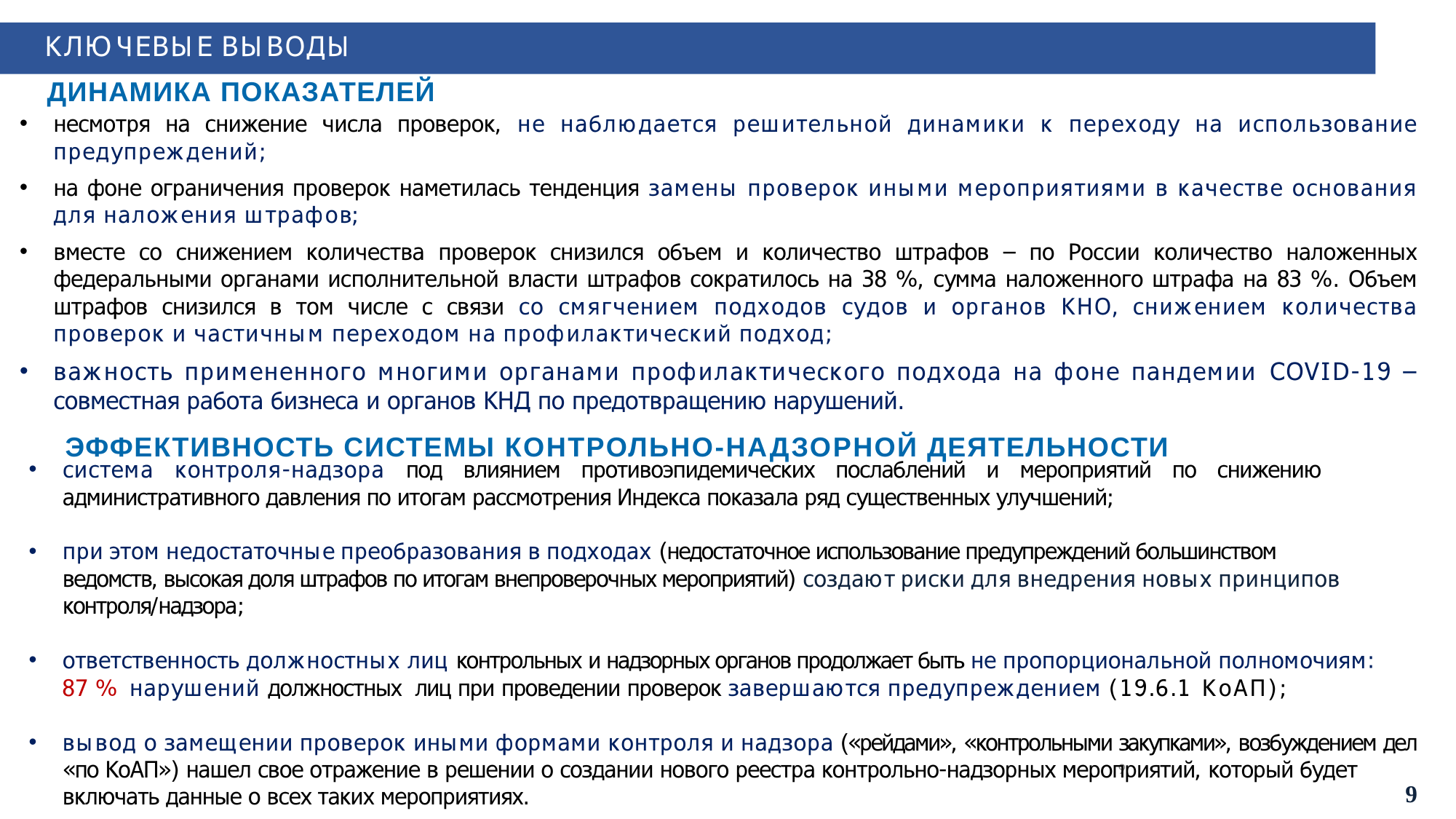

КЛЮЧЕВЫЕ ВЫВОДЫ
ДИНАМИКА ПОКАЗАТЕЛЕЙ
несмотря на снижение числа проверок, не наблюдается решительной динамики к переходу на использование предупреждений;
на фоне ограничения проверок наметилась тенденция замены проверок иными мероприятиями в качестве основания для наложения штрафов;
вместе со снижением количества проверок снизился объем и количество штрафов – по России количество наложенных федеральными органами исполнительной власти штрафов сократилось на 38 %, сумма наложенного штрафа на 83 %. Объем штрафов снизился в том числе с связи со смягчением подходов судов и органов КНО, снижением количества проверок и частичным переходом на профилактический подход;
важность примененного многими органами профилактического подхода на фоне пандемии COVID-19 – совместная работа бизнеса и органов КНД по предотвращению нарушений.
ЭФФЕКТИВНОСТЬ СИСТЕМЫ КОНТРОЛЬНО-НАДЗОРНОЙ ДЕЯТЕЛЬНОСТИ
система контроля-надзора под влиянием противоэпидемических послаблений и мероприятий по снижению административного давления по итогам рассмотрения Индекса показала ряд существенных улучшений;

при этом недостаточные преобразования в подходах (недостаточное использование предупреждений большинством ведомств, высокая доля штрафов по итогам внепроверочных мероприятий) создают риски для внедрения новых принципов контроля/надзора;

ответственность должностных лиц контрольных и надзорных органов продолжает быть не пропорциональной полномочиям:
      87 %  нарушений должностных  лиц при проведении проверок завершаются предупреждением (19.6.1 КоАП);

вывод о замещении проверок иными формами контроля и надзора («рейдами», «контрольными закупками», возбуждением дел «по КоАП») нашел свое отражение в решении о создании нового реестра контрольно-надзорных мероприятий, который будет включать данные о всех таких мероприятиях.
9
9